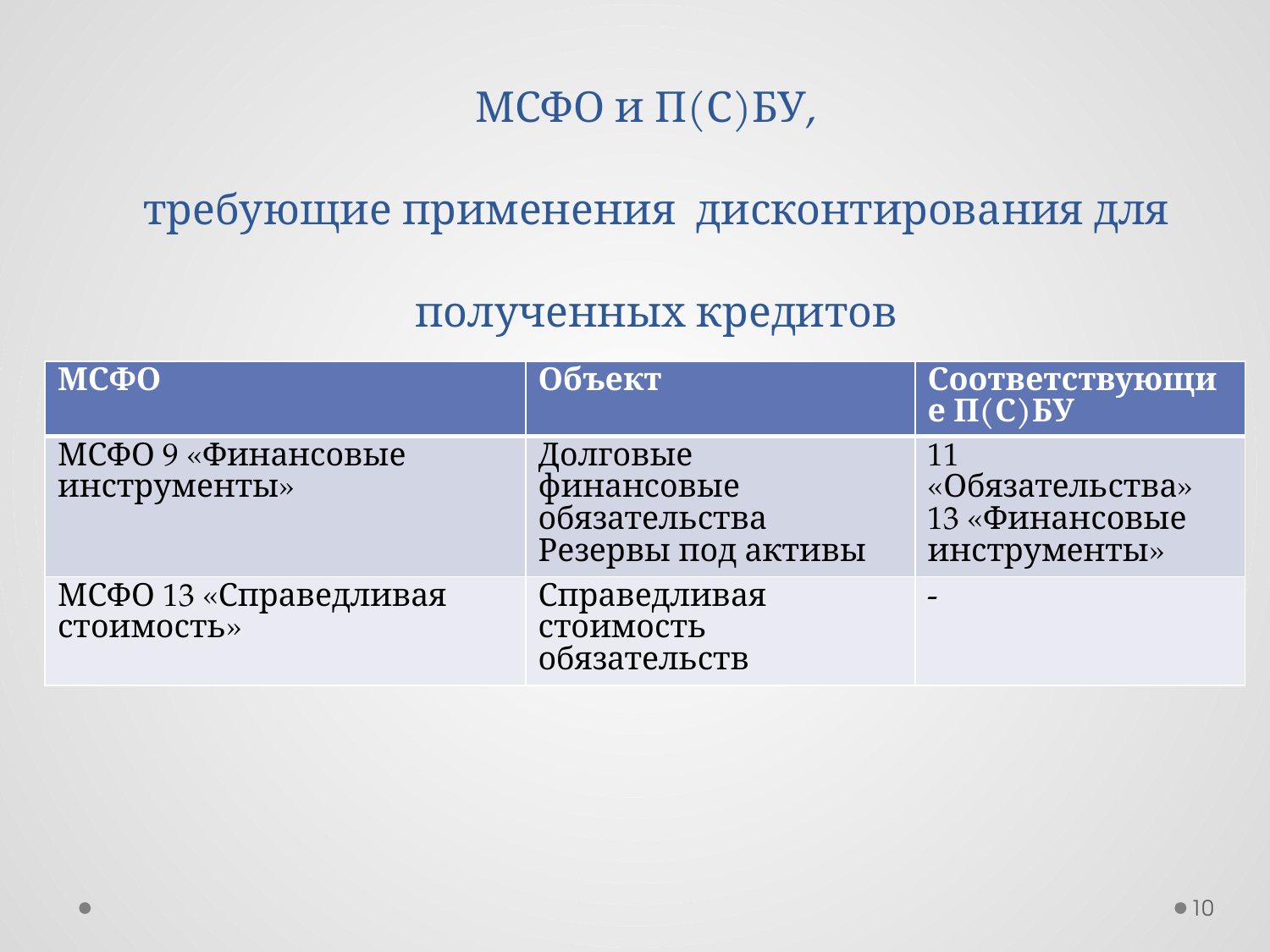

# МСФО и П(С)БУ, требующие применения  дисконтирования для полученных кредитов
| МСФО | Объект | Соответствующие П(С)БУ |
| --- | --- | --- |
| МСФО 9 «Финансовые инструменты» | Долговые финансовые обязательства Резервы под активы | 11 «Обязательства» 13 «Финансовые инструменты» |
| МСФО 13 «Справедливая стоимость» | Справедливая стоимость обязательств | - |
10